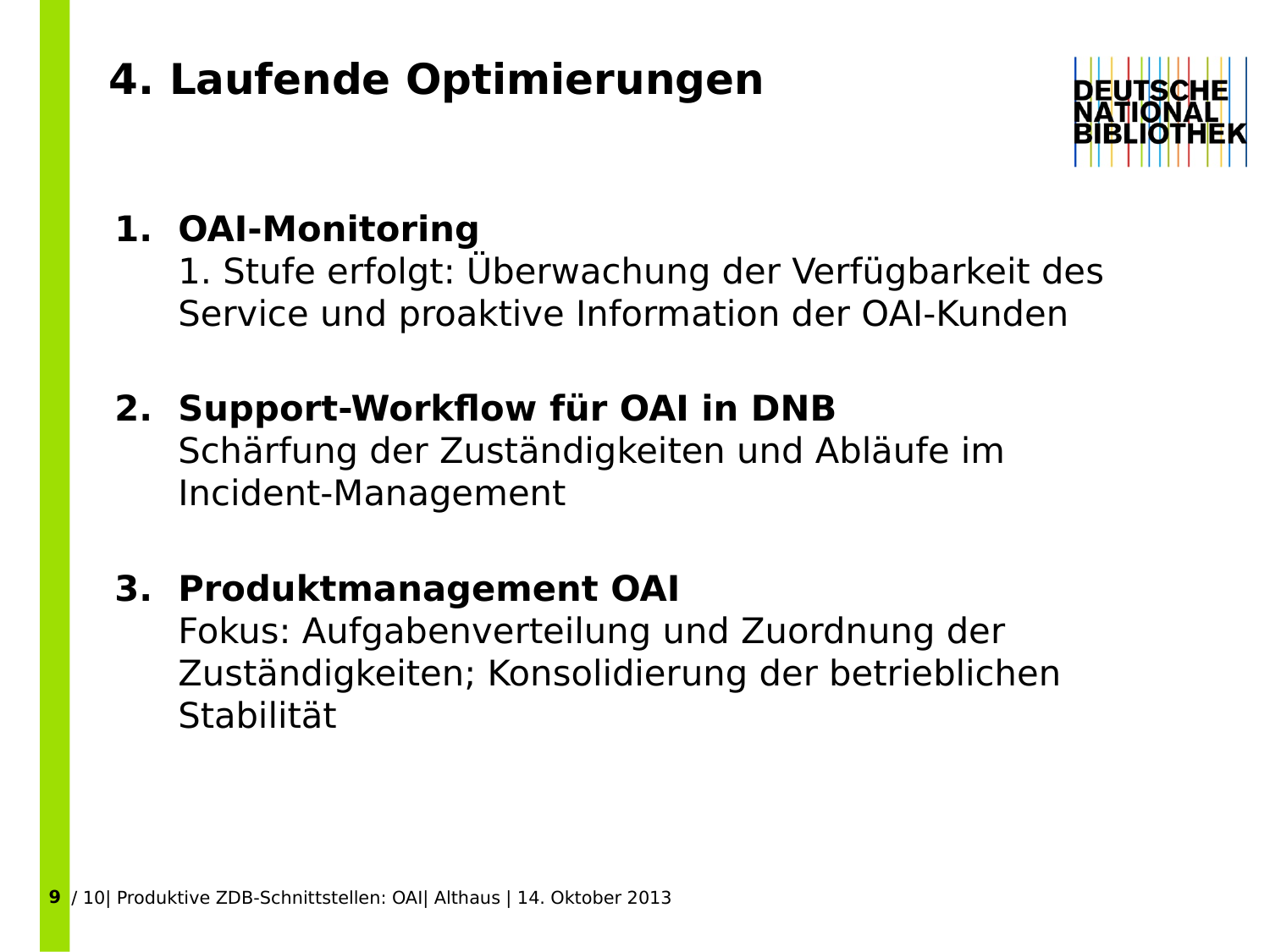

9
# 4. Laufende Optimierungen
OAI-Monitoring
1. Stufe erfolgt: Überwachung der Verfügbarkeit des Service und proaktive Information der OAI-Kunden
Support-Workflow für OAI in DNB
Schärfung der Zuständigkeiten und Abläufe im Incident-Management
Produktmanagement OAI
Fokus: Aufgabenverteilung und Zuordnung der Zuständigkeiten; Konsolidierung der betrieblichen Stabilität

/ 10| Produktive ZDB-Schnittstellen: OAI| Althaus | 14. Oktober 2013